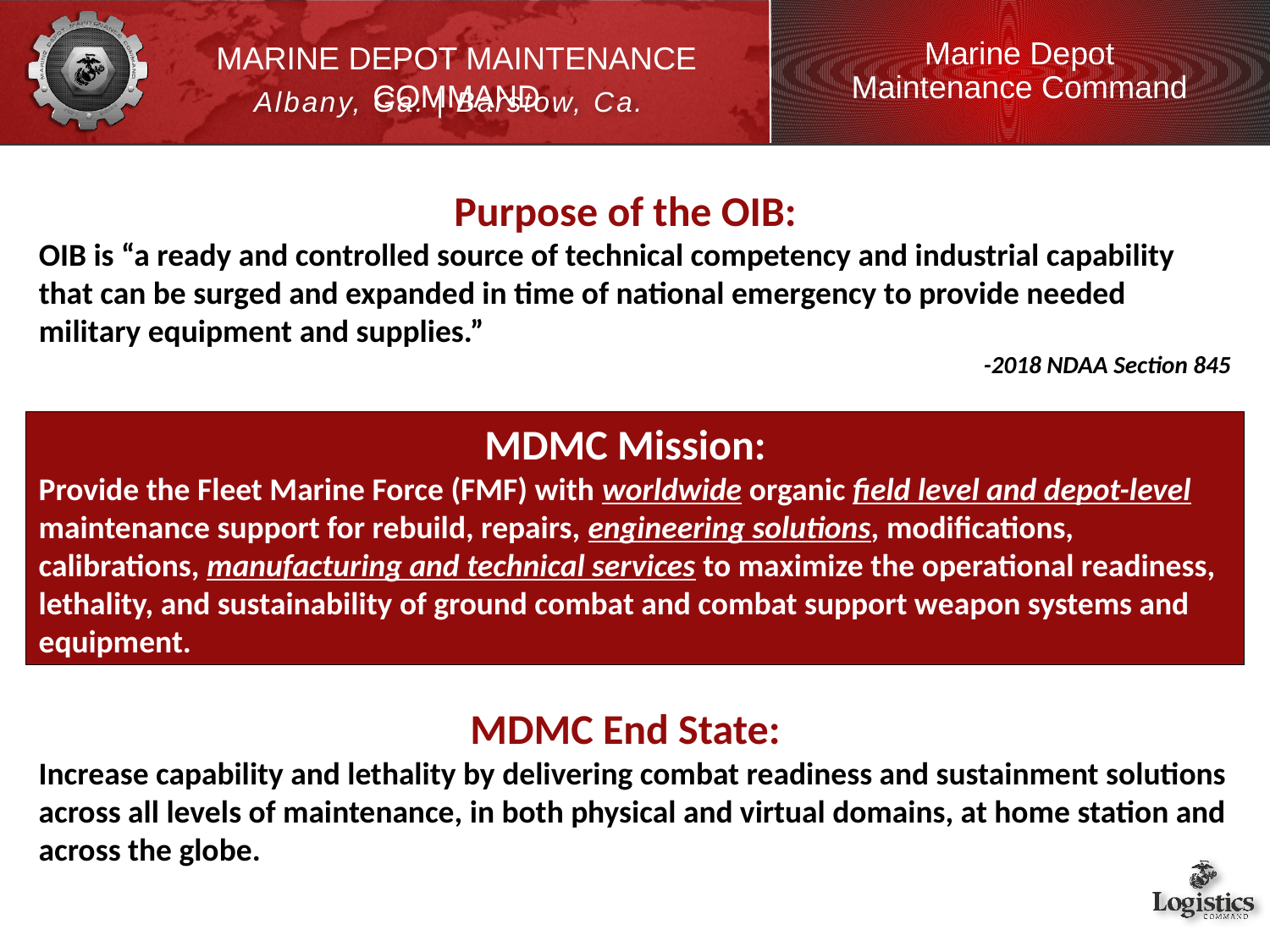

# Marine Depot Maintenance Command
Purpose of the OIB:
OIB is “a ready and controlled source of technical competency and industrial capability that can be surged and expanded in time of national emergency to provide needed military equipment and supplies.”
-2018 NDAA Section 845
MDMC Mission:
Provide the Fleet Marine Force (FMF) with worldwide organic field level and depot-level maintenance support for rebuild, repairs, engineering solutions, modifications, calibrations, manufacturing and technical services to maximize the operational readiness, lethality, and sustainability of ground combat and combat support weapon systems and equipment.
MDMC End State:
Increase capability and lethality by delivering combat readiness and sustainment solutions across all levels of maintenance, in both physical and virtual domains, at home station and across the globe.